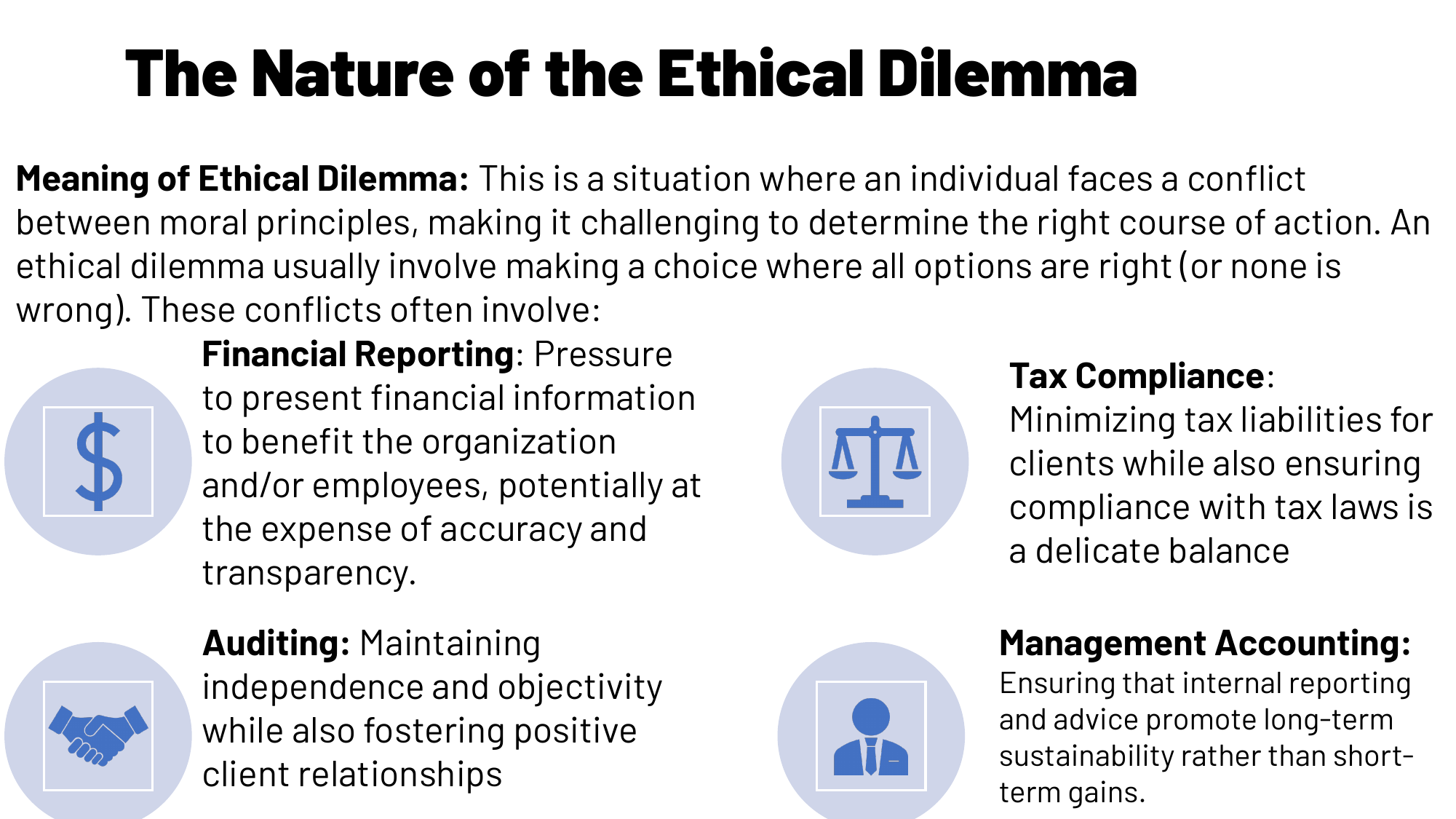

# The Nature of the Ethical Dilemma
Meaning of Ethical Dilemma: This is a situation where an individual faces a conflict between moral principles, making it challenging to determine the right course of action. An ethical dilemma usually involve making a choice where all options are right (or none is wrong). These conflicts often involve:
Financial Reporting: Pressure to present financial information to benefit the organization and/or employees, potentially at the expense of accuracy and transparency.
Tax Compliance: Minimizing tax liabilities for clients while also ensuring compliance with tax laws is a delicate balance
Auditing: Maintaining independence and objectivity while also fostering positive client relationships
Management Accounting: Ensuring that internal reporting and advice promote long-term sustainability rather than short-term gains.